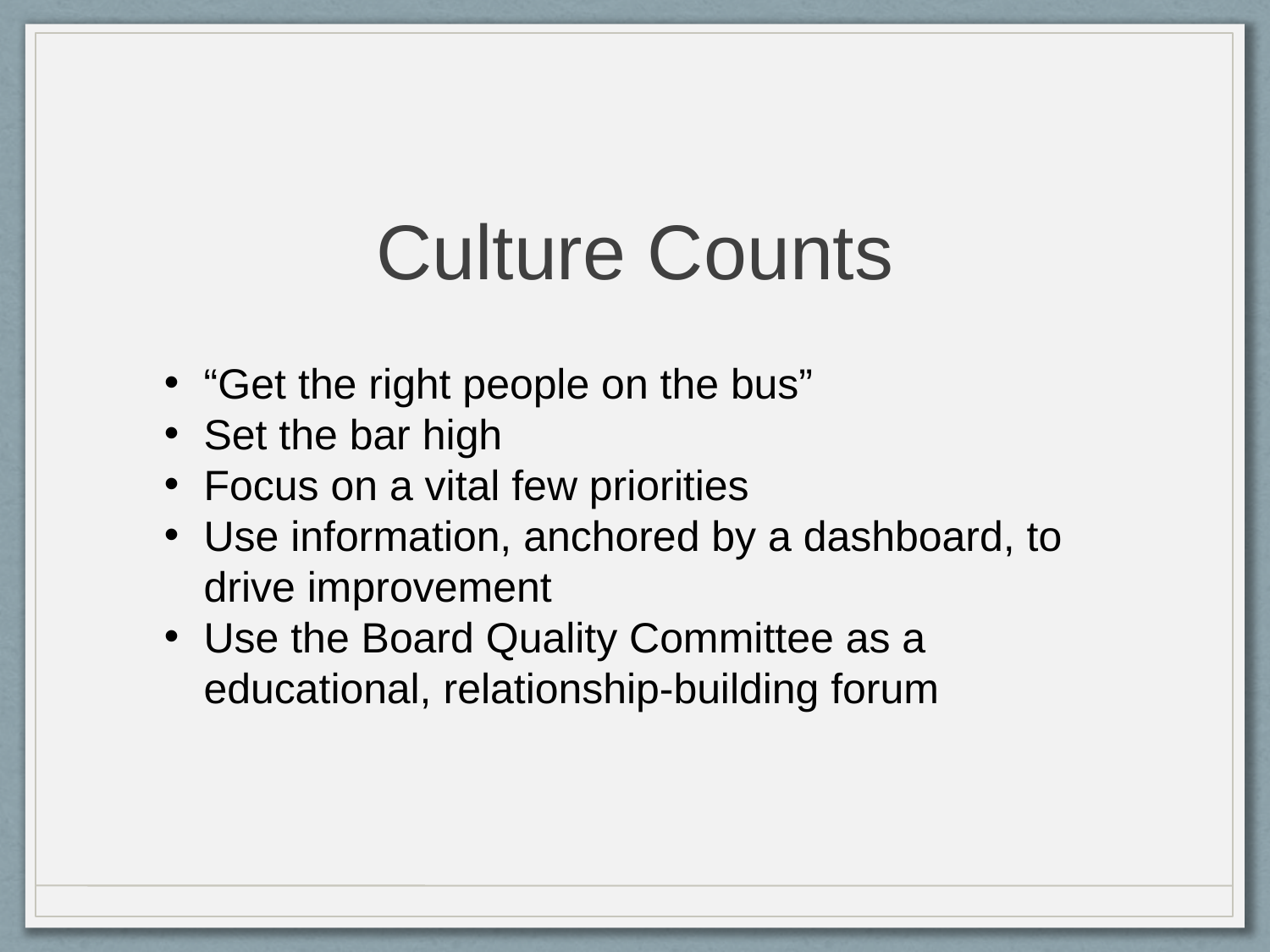

# Culture Counts
“Get the right people on the bus”
Set the bar high
Focus on a vital few priorities
Use information, anchored by a dashboard, to drive improvement
Use the Board Quality Committee as a educational, relationship-building forum